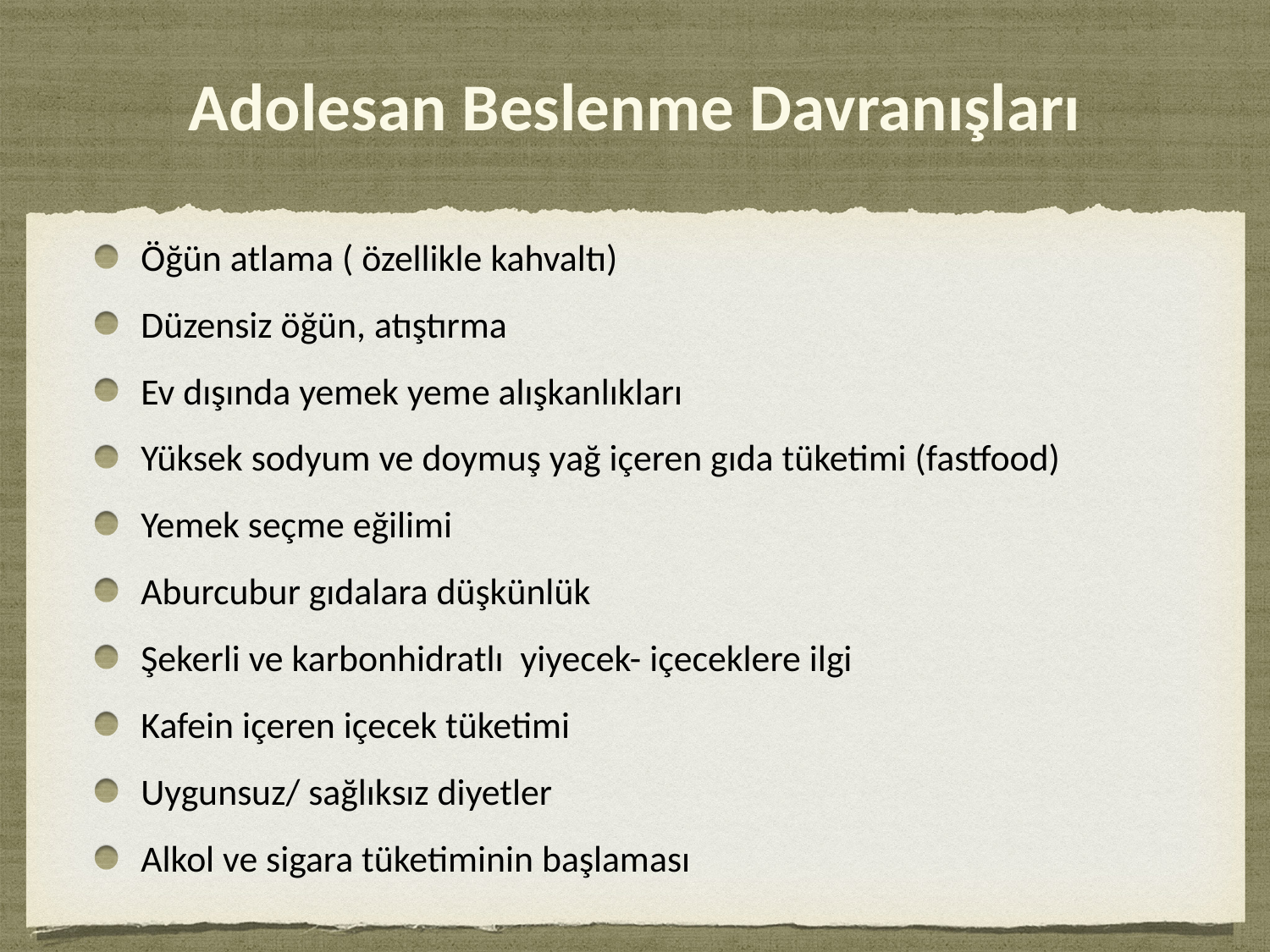

# Adolesan Beslenme Davranışları
Öğün atlama ( özellikle kahvaltı)
Düzensiz öğün, atıştırma
Ev dışında yemek yeme alışkanlıkları
Yüksek sodyum ve doymuş yağ içeren gıda tüketimi (fastfood)
Yemek seçme eğilimi
Aburcubur gıdalara düşkünlük
Şekerli ve karbonhidratlı  yiyecek- içeceklere ilgi
Kafein içeren içecek tüketimi
Uygunsuz/ sağlıksız diyetler
Alkol ve sigara tüketiminin başlaması